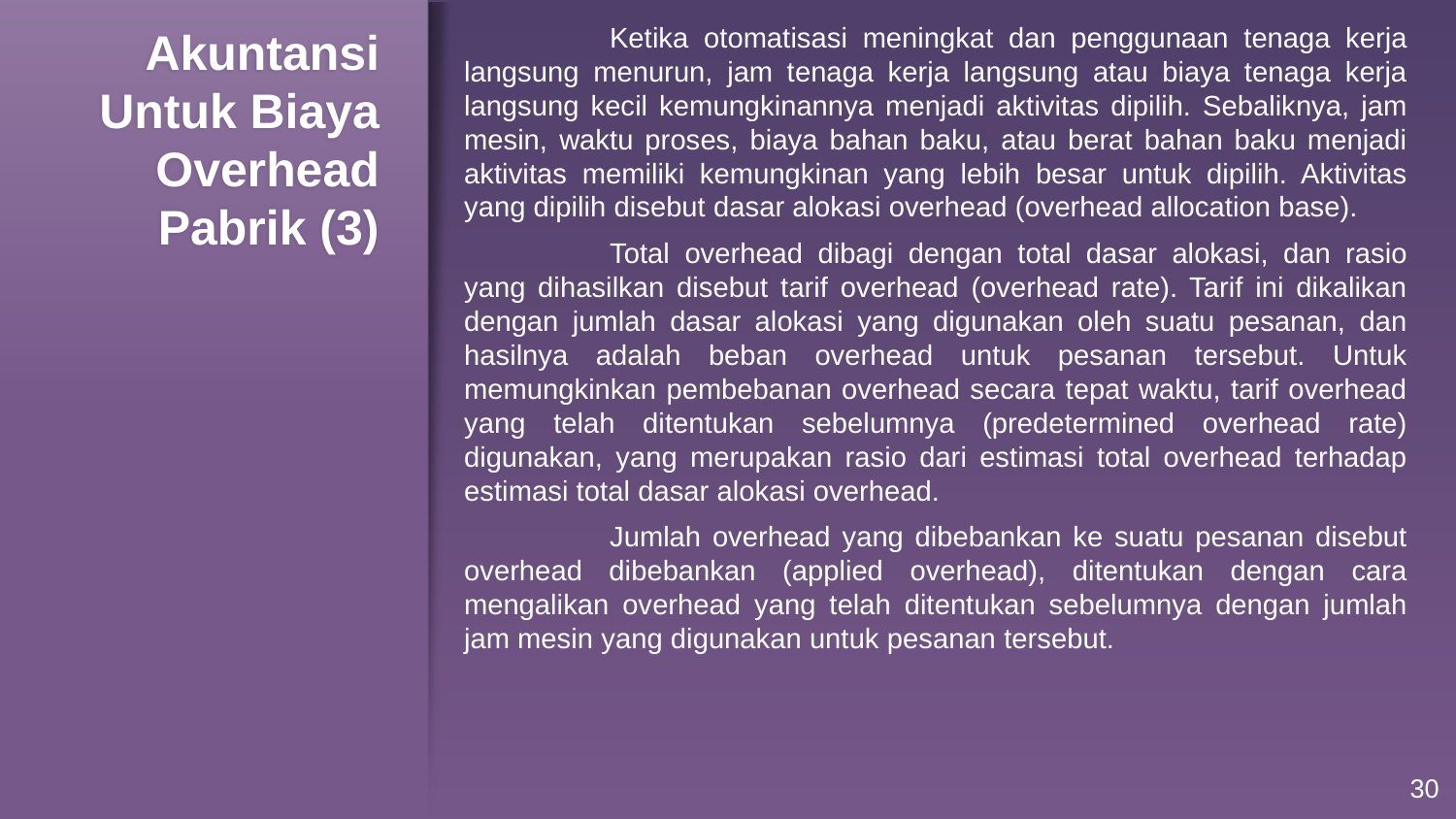

Ketika otomatisasi meningkat dan penggunaan tenaga kerja langsung menurun, jam tenaga kerja langsung atau biaya tenaga kerja langsung kecil kemungkinannya menjadi aktivitas dipilih. Sebaliknya, jam mesin, waktu proses, biaya bahan baku, atau berat bahan baku menjadi aktivitas memiliki kemungkinan yang lebih besar untuk dipilih. Aktivitas yang dipilih disebut dasar alokasi overhead (overhead allocation base).
	Total overhead dibagi dengan total dasar alokasi, dan rasio yang dihasilkan disebut tarif overhead (overhead rate). Tarif ini dikalikan dengan jumlah dasar alokasi yang digunakan oleh suatu pesanan, dan hasilnya adalah beban overhead untuk pesanan tersebut. Untuk memungkinkan pembebanan overhead secara tepat waktu, tarif overhead yang telah ditentukan sebelumnya (predetermined overhead rate) digunakan, yang merupakan rasio dari estimasi total overhead terhadap estimasi total dasar alokasi overhead.
	Jumlah overhead yang dibebankan ke suatu pesanan disebut overhead dibebankan (applied overhead), ditentukan dengan cara mengalikan overhead yang telah ditentukan sebelumnya dengan jumlah jam mesin yang digunakan untuk pesanan tersebut.
# Akuntansi Untuk Biaya Overhead Pabrik (3)

30